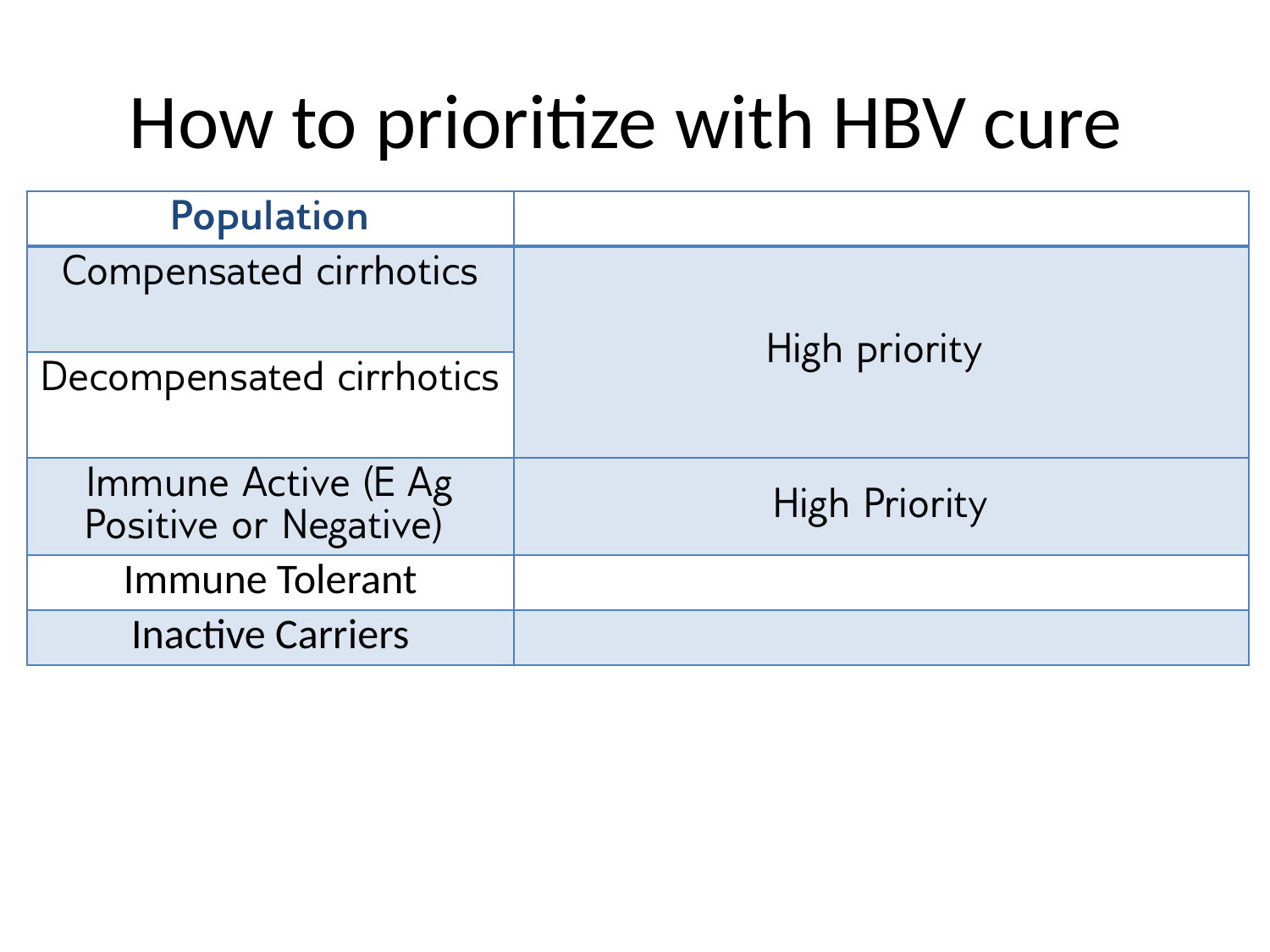

# How to prioritize with HBV cure
| Population |  |
| --- | --- |
| Compensated cirrhotics | High priority |
| Decompensated cirrhotics |  |
| Immune Active (E Ag Positive or Negative) | High Priority |
| Immune Tolerant |  |
| Inactive Carriers |  |